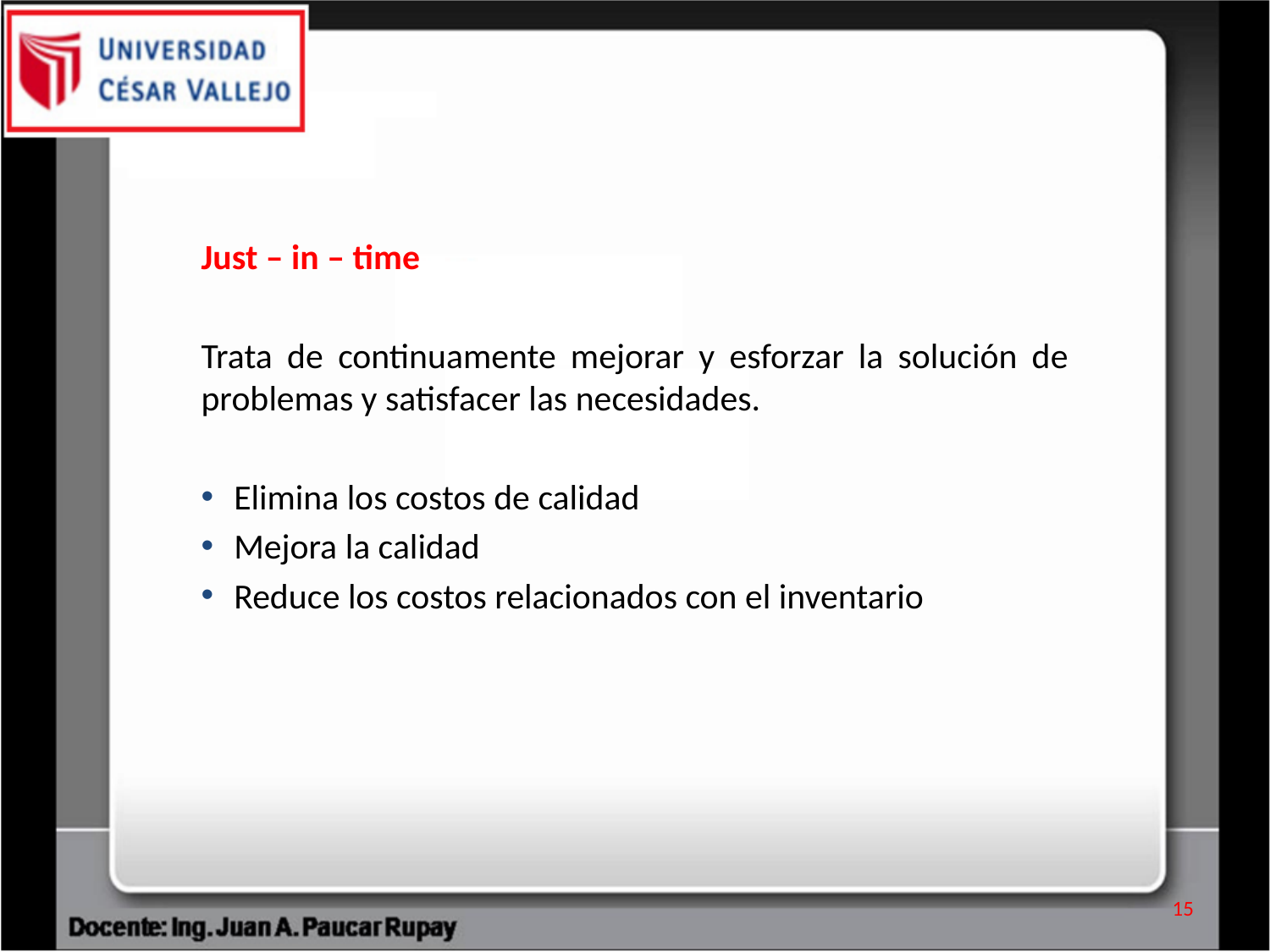

Just – in – time

Trata de continuamente mejorar y esforzar la solución de problemas y satisfacer las necesidades.

 Elimina los costos de calidad
 Mejora la calidad
 Reduce los costos relacionados con el inventario
15